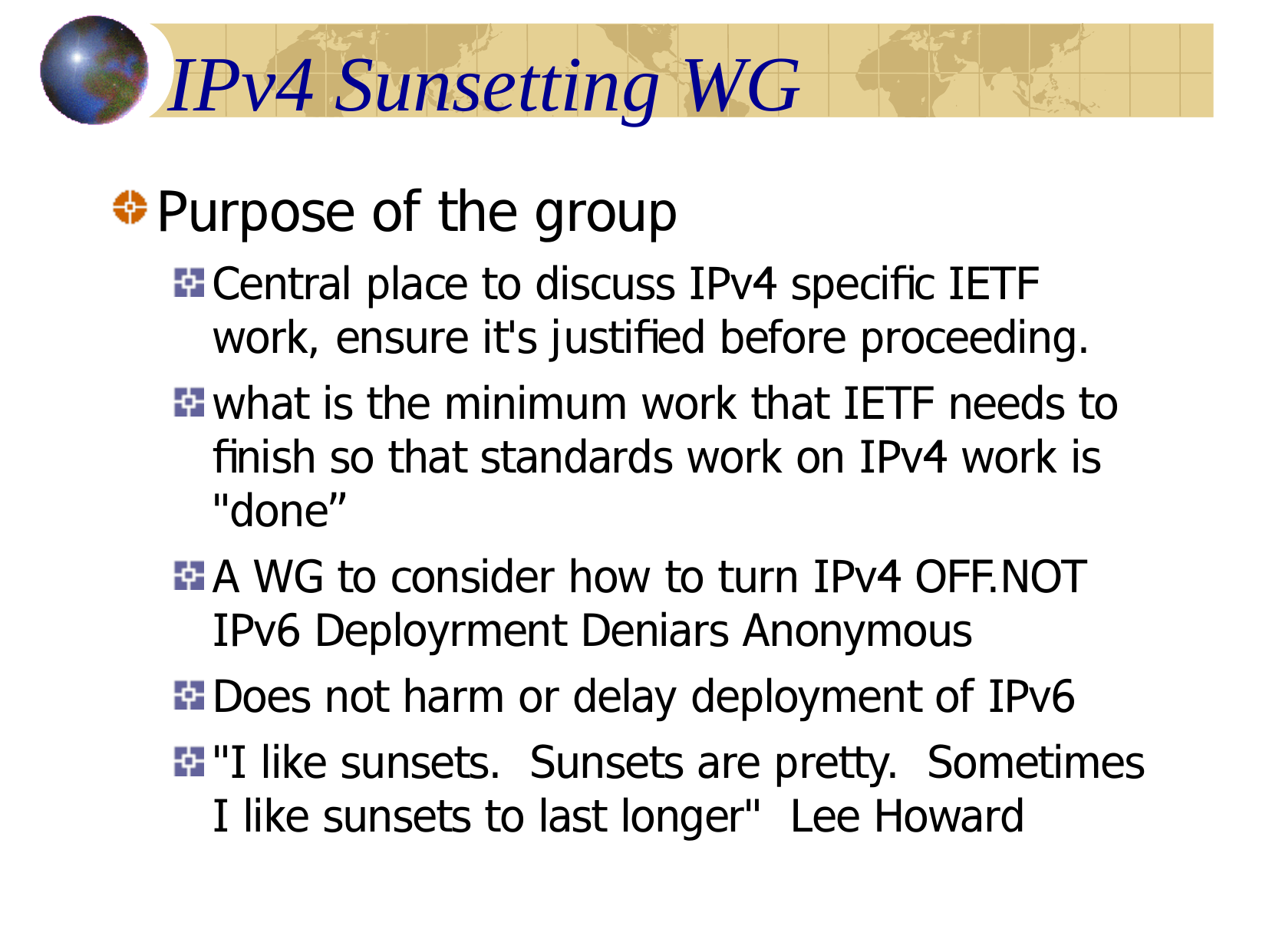

# IPv4 Sunsetting WG
Purpose of the group
Central place to discuss IPv4 specific IETF work, ensure it's justified before proceeding.
what is the minimum work that IETF needs to finish so that standards work on IPv4 work is "done”
A WG to consider how to turn IPv4 OFF.NOT IPv6 Deployrment Deniars Anonymous
Does not harm or delay deployment of IPv6
"I like sunsets.  Sunsets are pretty.  Sometimes I like sunsets to last longer"  Lee Howard